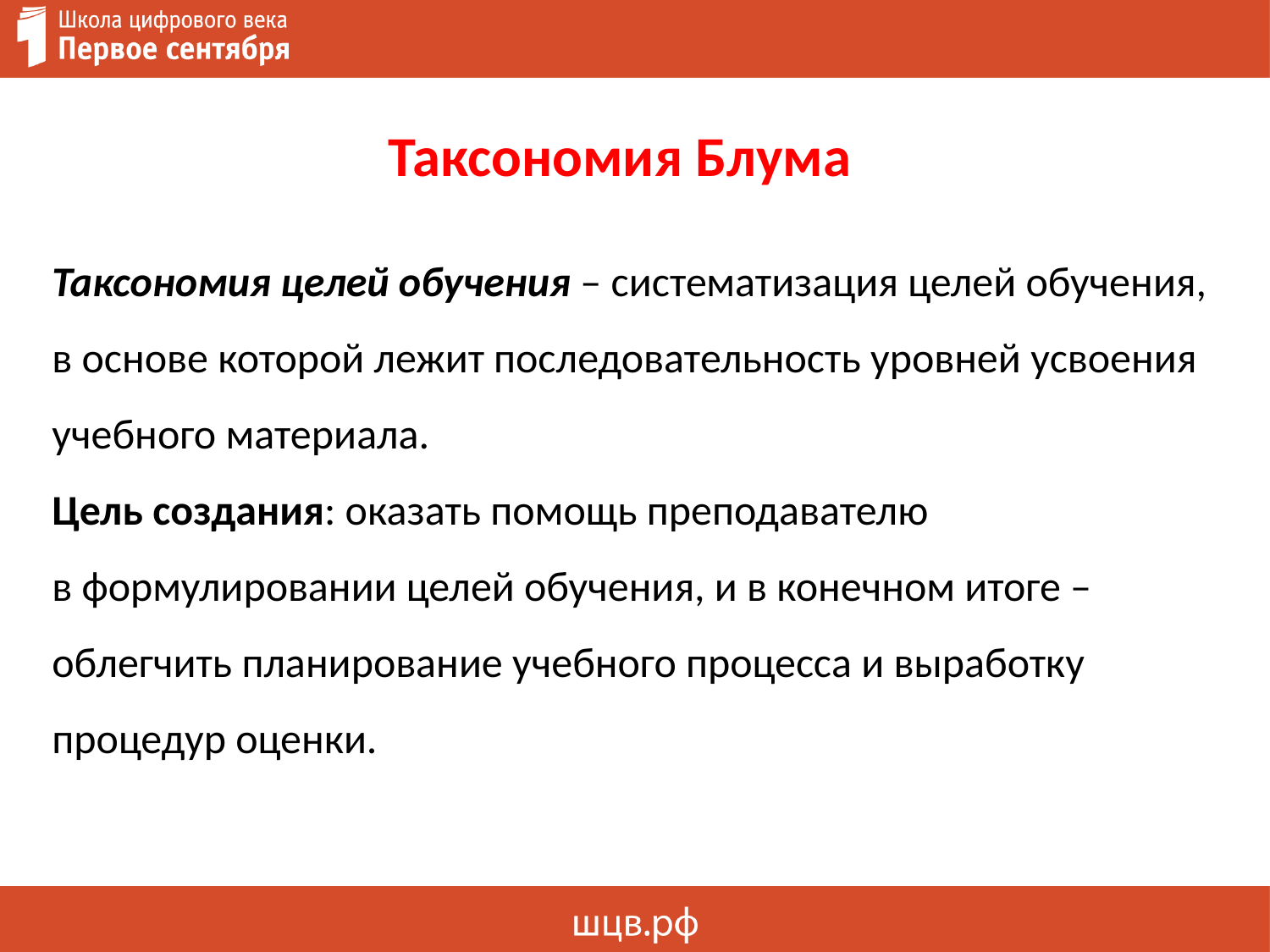

# Таксономия Блума
Таксономия целей обучения – систематизация целей обучения, в основе которой лежит последовательность уровней усвоения учебного материала.
Цель создания: оказать помощь преподавателю
в формулировании целей обучения, и в конечном итоге –облегчить планирование учебного процесса и выработку процедур оценки.